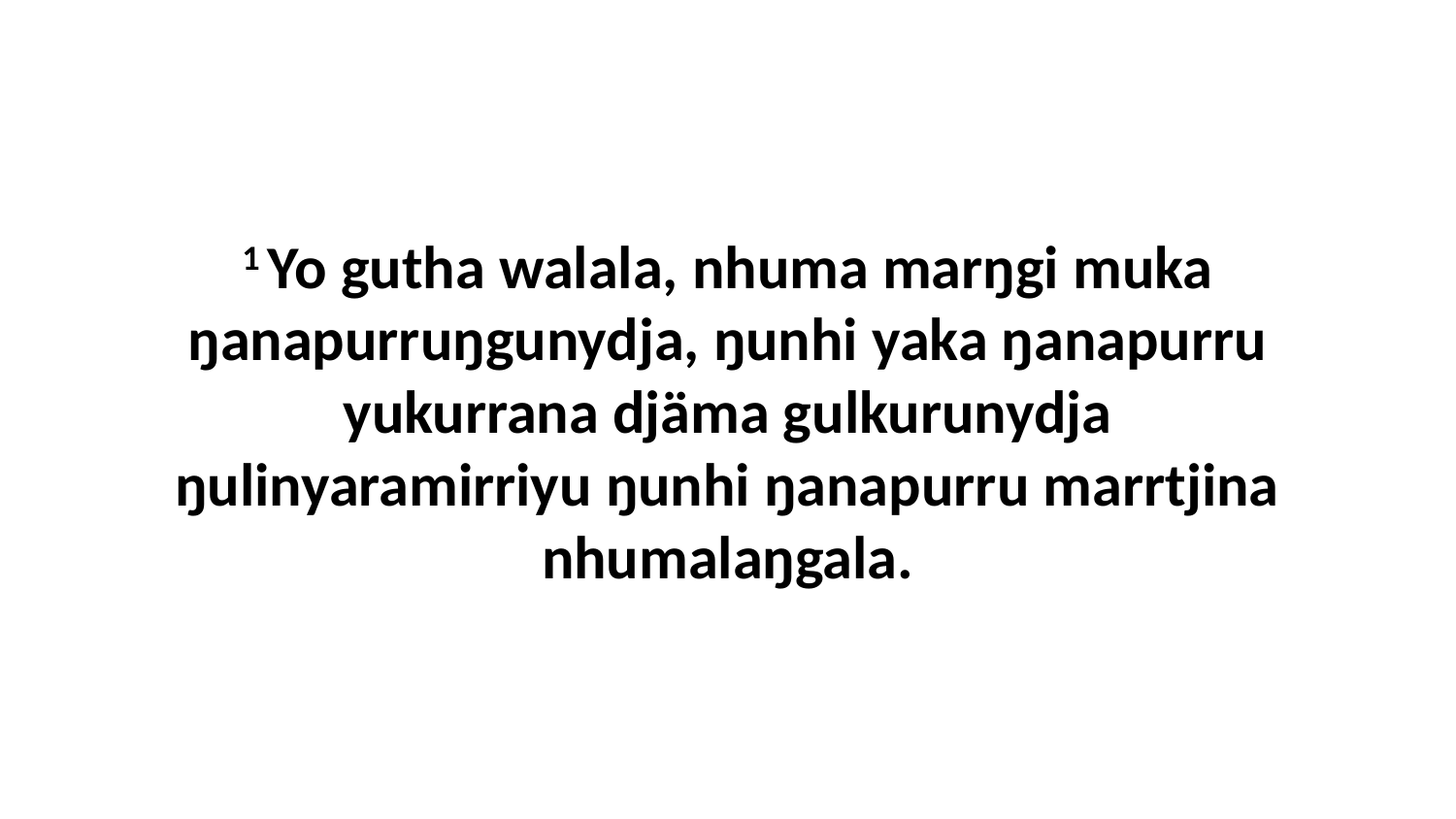

1 Yo gutha walala, nhuma marŋgi muka ŋanapurruŋgunydja, ŋunhi yaka ŋanapurru yukurrana djäma gulkurunydja ŋulinyaramirriyu ŋunhi ŋanapurru marrtjina nhumalaŋgala.